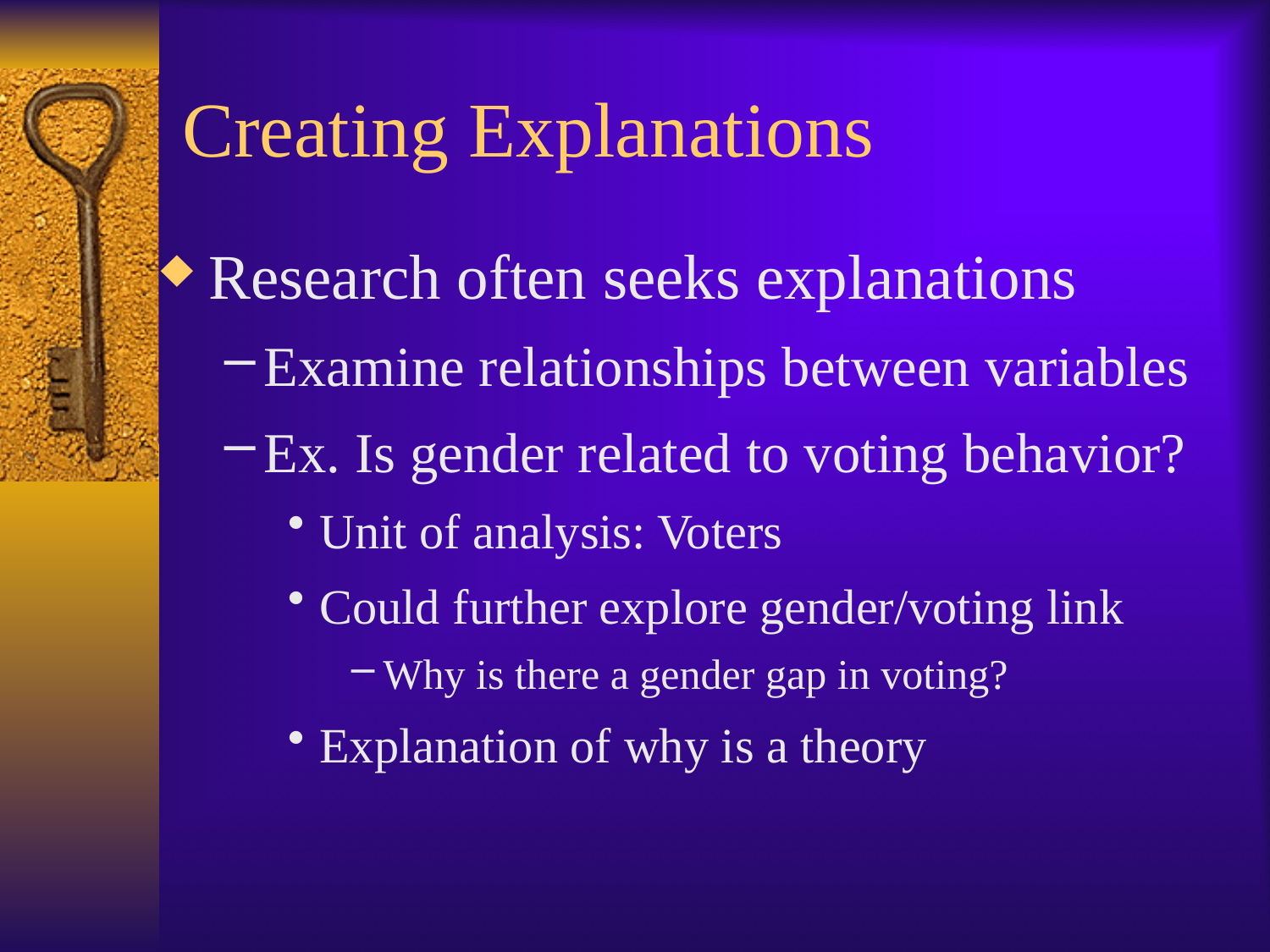

# Creating Explanations
Research often seeks explanations
Examine relationships between variables
Ex. Is gender related to voting behavior?
Unit of analysis: Voters
Could further explore gender/voting link
Why is there a gender gap in voting?
Explanation of why is a theory